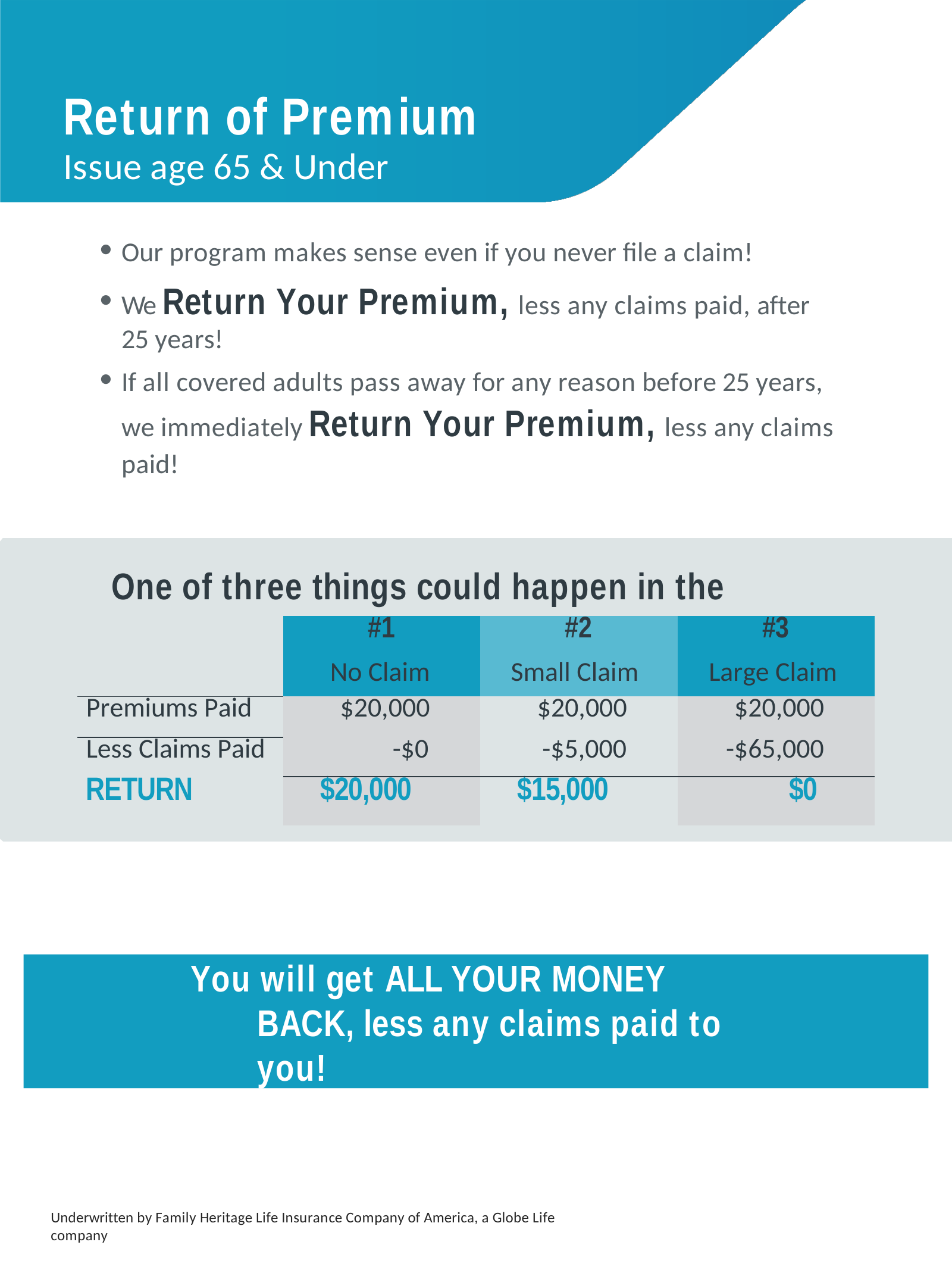

# Return of Premium
Issue age 65 & Under
Our program makes sense even if you never file a claim!
We Return Your Premium, less any claims paid, after 25 years!
If all covered adults pass away for any reason before 25 years, we immediately Return Your Premium, less any claims paid!

One of three things could happen in the future:
|  | #1 | #2 | #3 |
| --- | --- | --- | --- |
|  | No Claim | Small Claim | Large Claim |
| Premiums Paid | $20,000 | $20,000 | $20,000 |
| Less Claims Paid | -$0 | -$5,000 | -$65,000 |
| RETURN | $20,000 | $15,000 | $0 |

You will get ALL YOUR MONEY BACK, less any claims paid to you!
Underwritten by Family Heritage Life Insurance Company of America, a Globe Life company